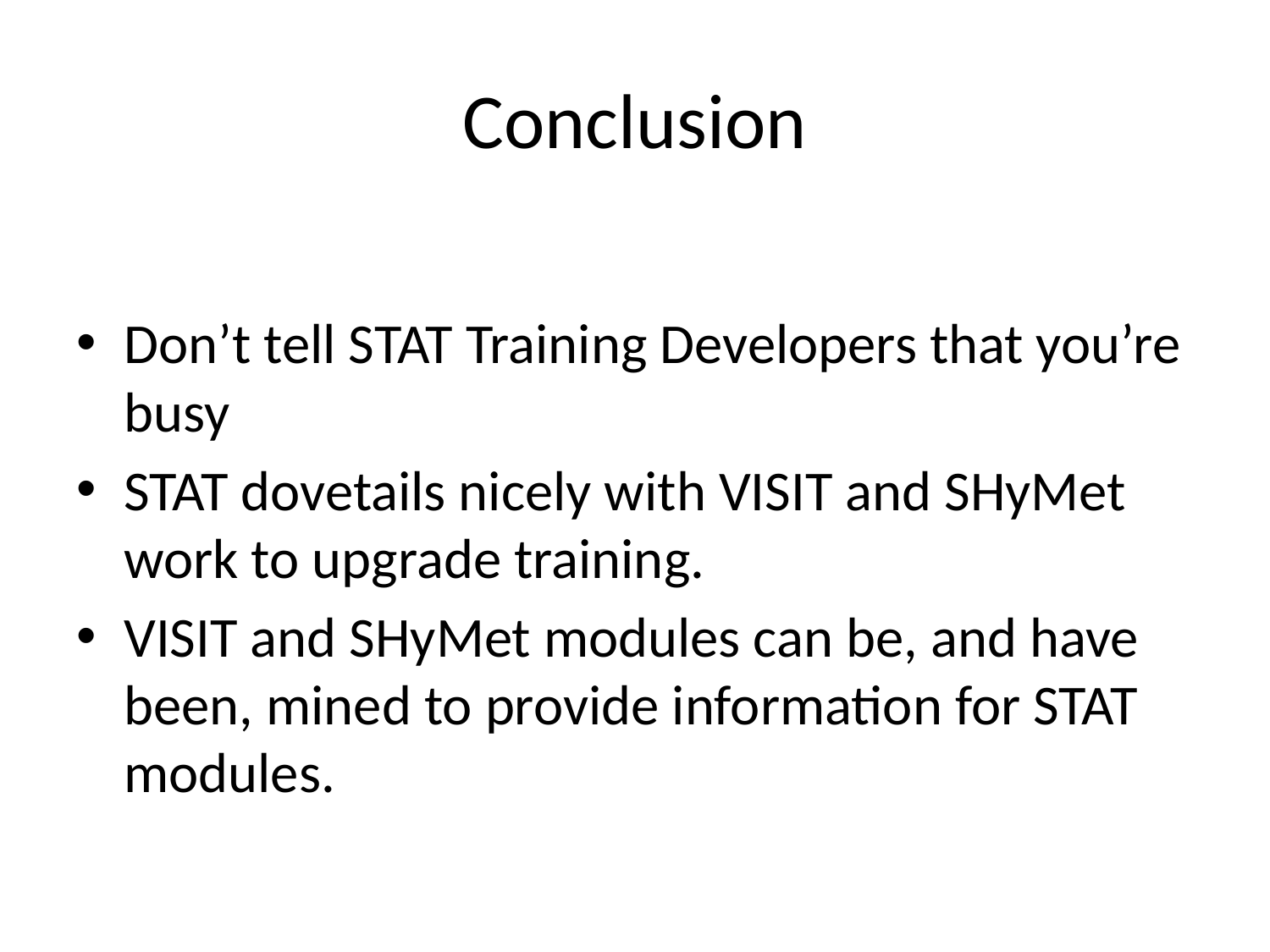

# Conclusion

Don’t tell STAT Training Developers that you’re busy
STAT dovetails nicely with VISIT and SHyMet work to upgrade training.
VISIT and SHyMet modules can be, and have been, mined to provide information for STAT modules.